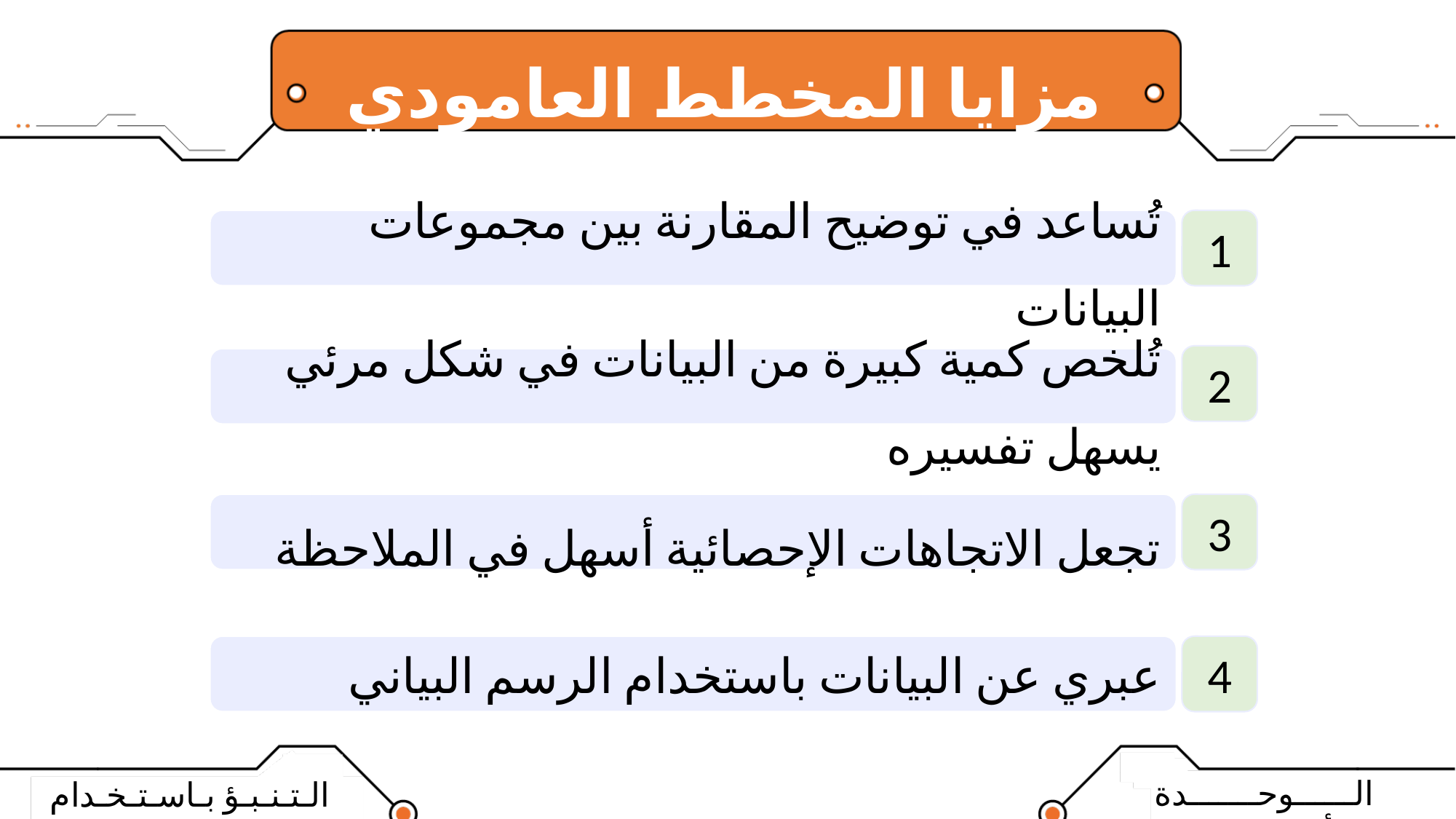

مزايا المخطط العامودي
تُساعد في توضيح المقارنة بين مجموعات البيانات
1
2
تُلخص كمية كبيرة من البيانات في شكل مرئي يسهل تفسيره
تجعل الاتجاهات الإحصائية أسهل في الملاحظة
3
4
عبري عن البيانات باستخدام الرسم البياني